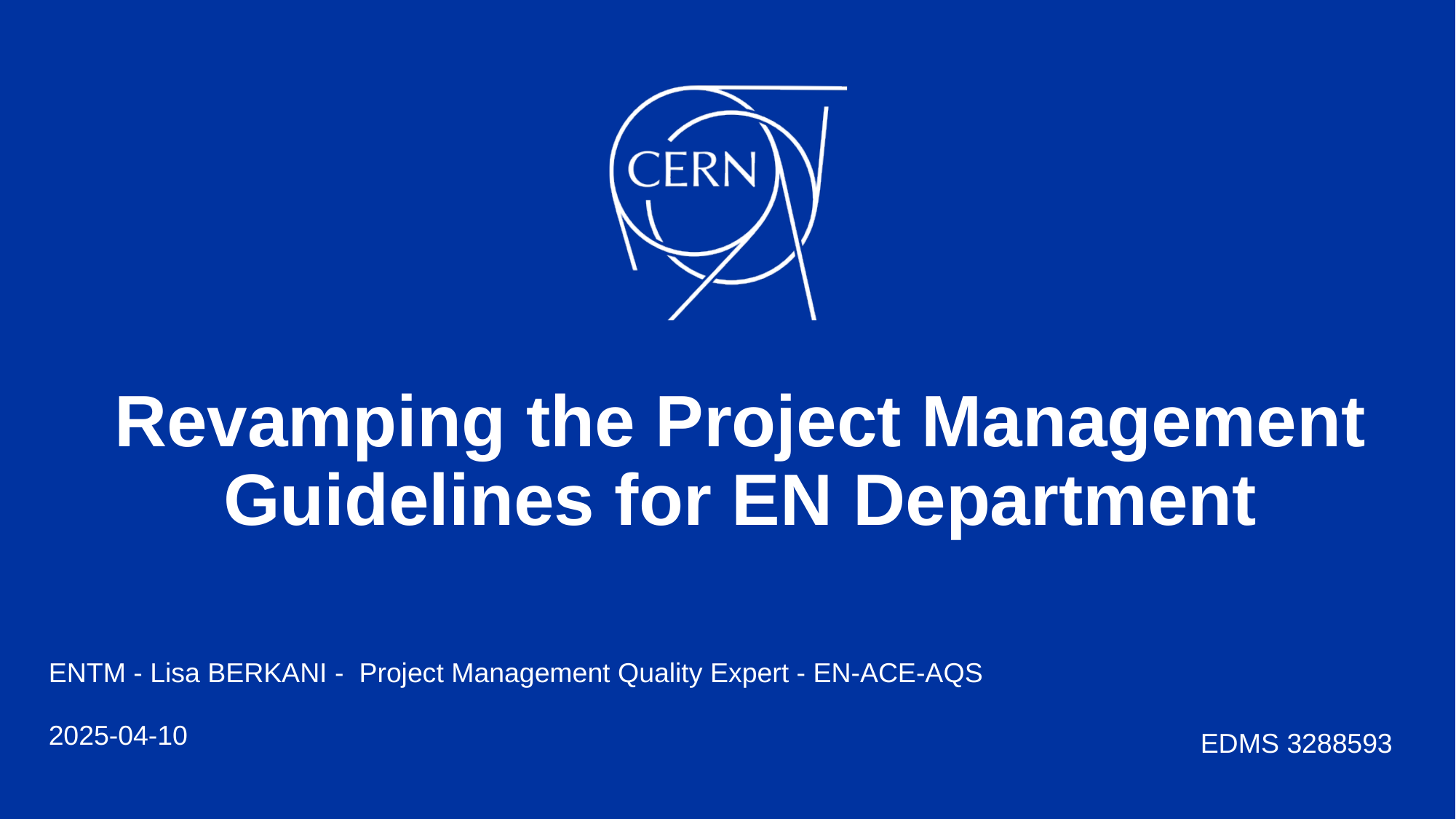

# Revamping the Project Management Guidelines for EN Department
ENTM - Lisa BERKANI -  Project Management Quality Expert - EN-ACE-AQS
2025-04-10
EDMS 3288593